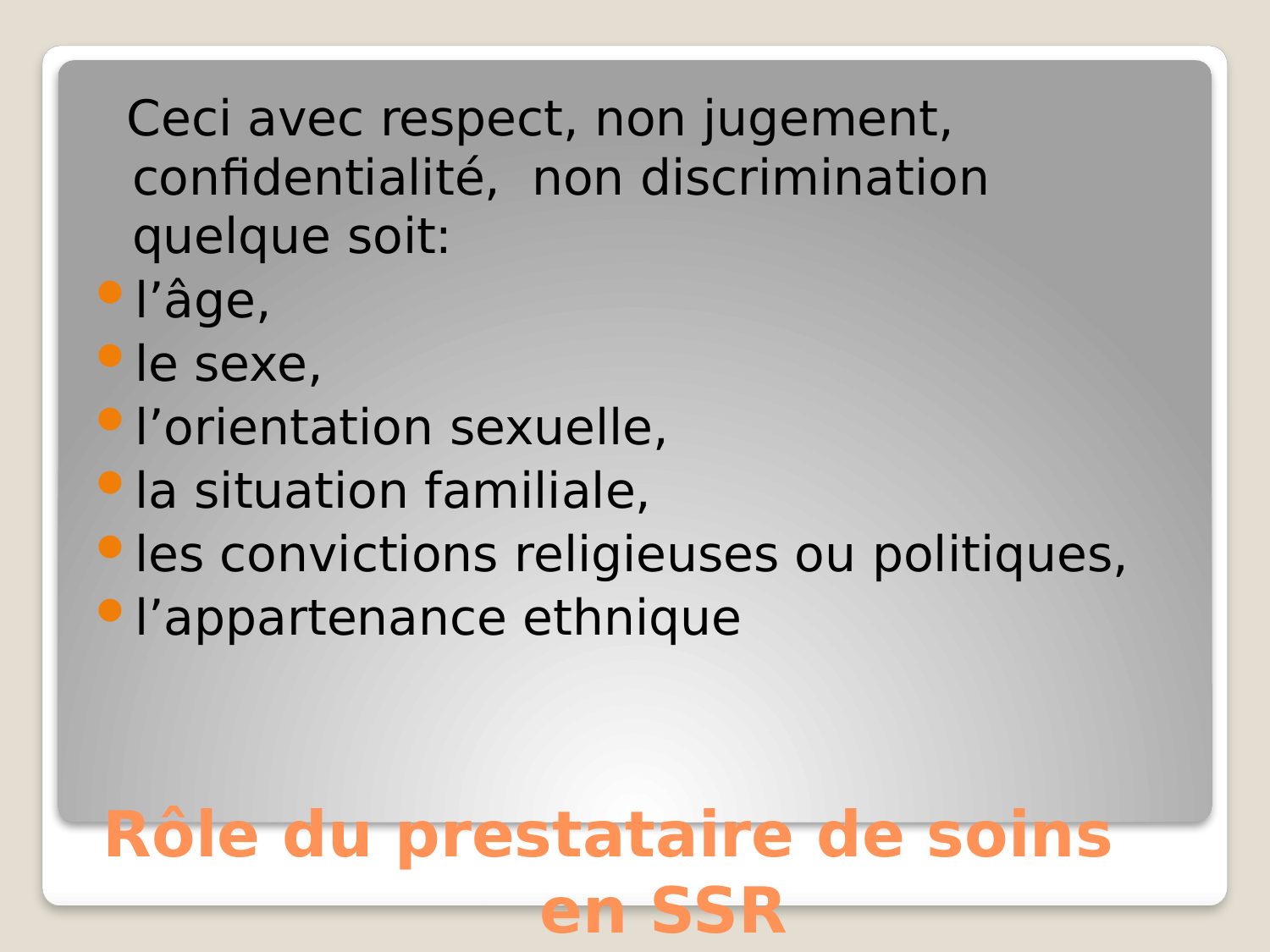

Ceci avec respect, non jugement, confidentialité,  non discrimination quelque soit:
l’âge,
le sexe,
l’orientation sexuelle,
la situation familiale,
les convictions religieuses ou politiques,
l’appartenance ethnique

# Rôle du prestataire de soins en SSR